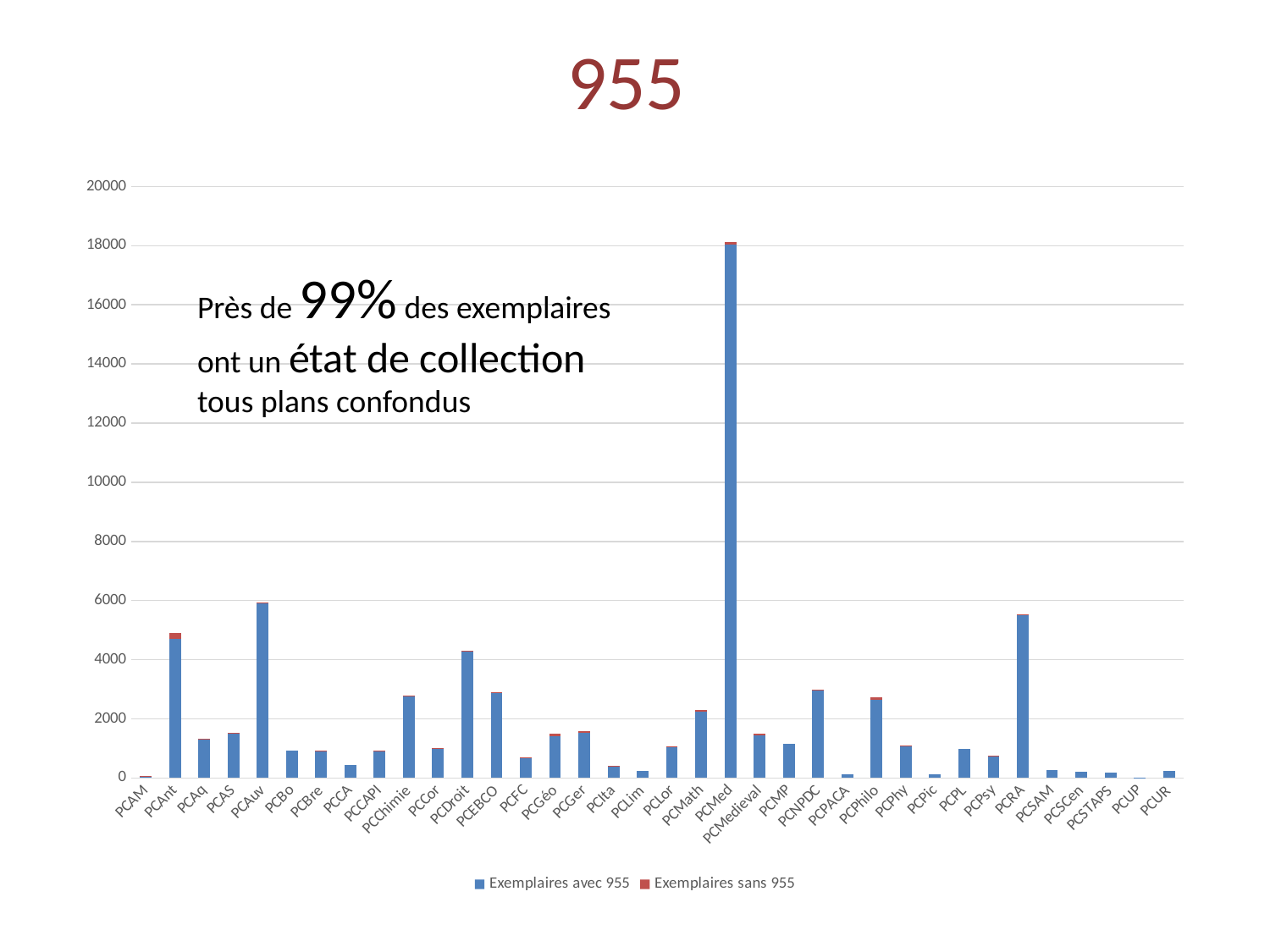

# 955

### Chart

| Category | Exemplaires avec 955 | Exemplaires sans 955 |
|---|---|---|
| PCAM | 50.0 | 2.0 |
| PCAnt | 4701.0 | 207.0 |
| PCAq | 1317.0 | 2.0 |
| PCAS | 1501.0 | 17.0 |
| PCAuv | 5924.0 | 1.0 |
| PCBo | 921.0 | 0.0 |
| PCBre | 934.0 | 2.0 |
| PCCA | 429.0 | 0.0 |
| PCCAPI | 922.0 | 1.0 |
| PCChimie | 2786.0 | 3.0 |
| PCCor | 1001.0 | 7.0 |
| PCDroit | 4272.0 | 32.0 |
| PCEBCO | 2857.0 | 40.0 |
| PCFC | 689.0 | 1.0 |
| PCGéo | 1418.0 | 71.0 |
| PCGer | 1535.0 | 52.0 |
| PCIta | 385.0 | 19.0 |
| PCLim | 225.0 | 0.0 |
| PCLor | 1052.0 | 1.0 |
| PCMath | 2244.0 | 48.0 |
| PCMed | 18040.0 | 92.0 |
| PCMedieval | 1443.0 | 51.0 |
| PCMP | 1141.0 | 0.0 |
| PCNPDC | 2981.0 | 4.0 |
| PCPACA | 113.0 | 0.0 |
| PCPhilo | 2628.0 | 89.0 |
| PCPhy | 1097.0 | 3.0 |
| PCPic | 120.0 | 0.0 |
| PCPL | 986.0 | 0.0 |
| PCPsy | 737.0 | 10.0 |
| PCRA | 5529.0 | 1.0 |
| PCSAM | 268.0 | 0.0 |
| PCSCen | 213.0 | 0.0 |
| PCSTAPS | 175.0 | 0.0 |
| PCUP | 17.0 | 0.0 |
| PCUR | 227.0 | 0.0 |
Près de 99% des exemplaires
ont un état de collection
tous plans confondus